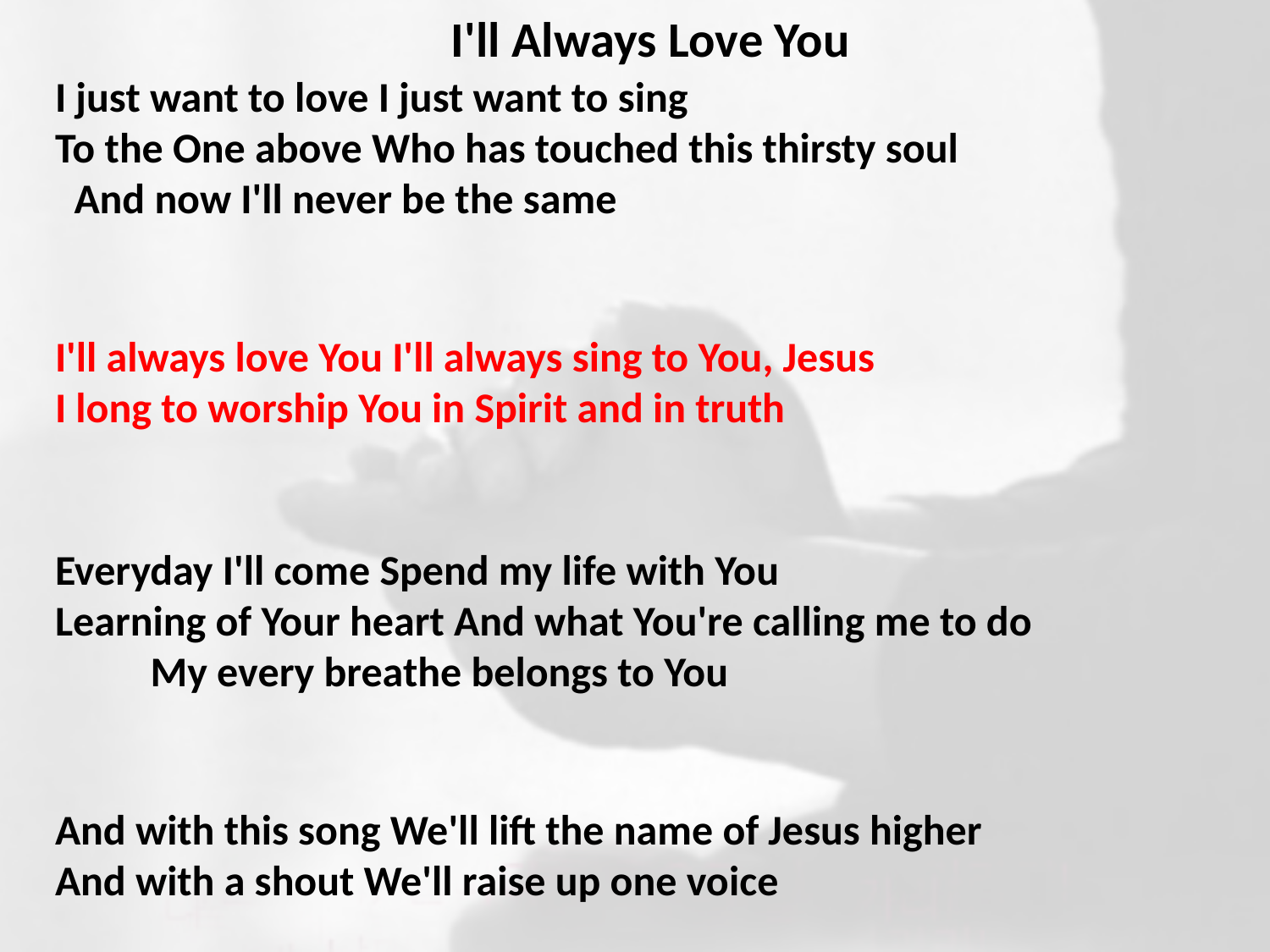

# I'll Always Love You
I just want to love I just want to sing
To the One above Who has touched this thirsty soul                             And now I'll never be the same

I'll always love You I'll always sing to You, Jesus
I long to worship You in Spirit and in truth

Everyday I'll come Spend my life with You
Learning of Your heart And what You're calling me to do                              My every breathe belongs to You

And with this song We'll lift the name of Jesus higher
And with a shout We'll raise up one voice